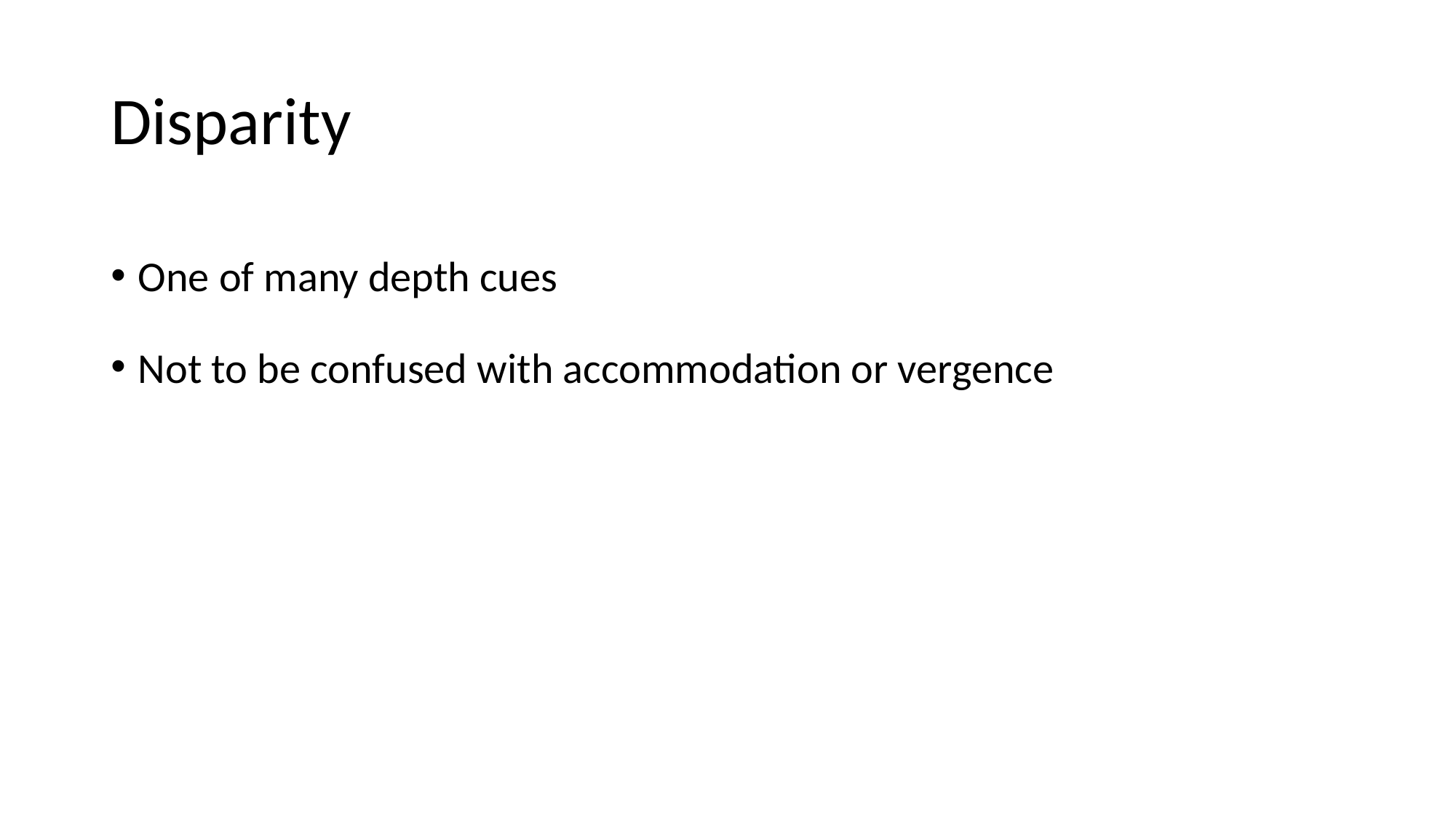

# Disparity
One of many depth cues
Not to be confused with accommodation or vergence